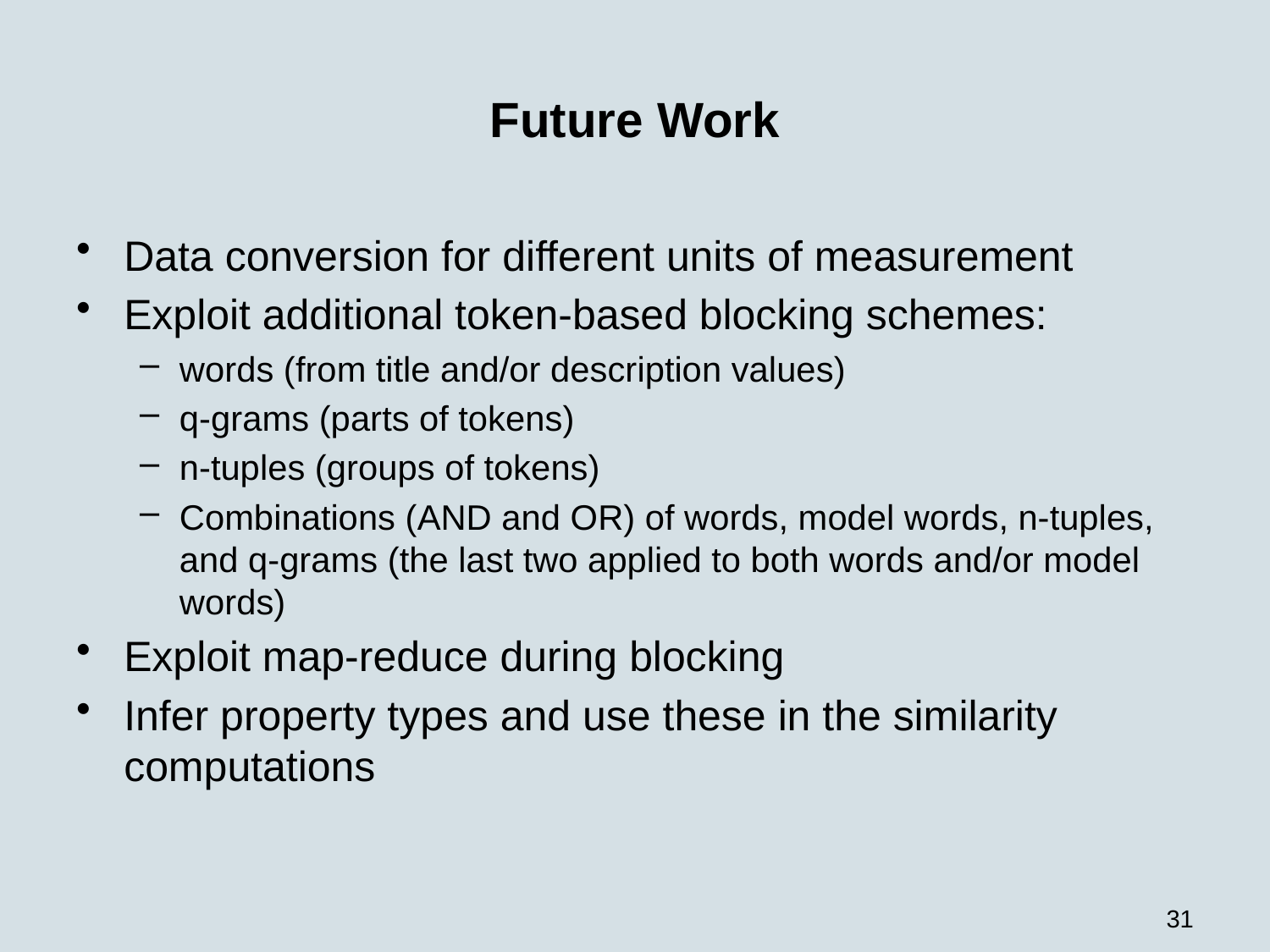

# Future Work
Data conversion for different units of measurement
Exploit additional token-based blocking schemes:
words (from title and/or description values)
q-grams (parts of tokens)
n-tuples (groups of tokens)
Combinations (AND and OR) of words, model words, n-tuples, and q-grams (the last two applied to both words and/or model words)
Exploit map-reduce during blocking
Infer property types and use these in the similarity computations

31